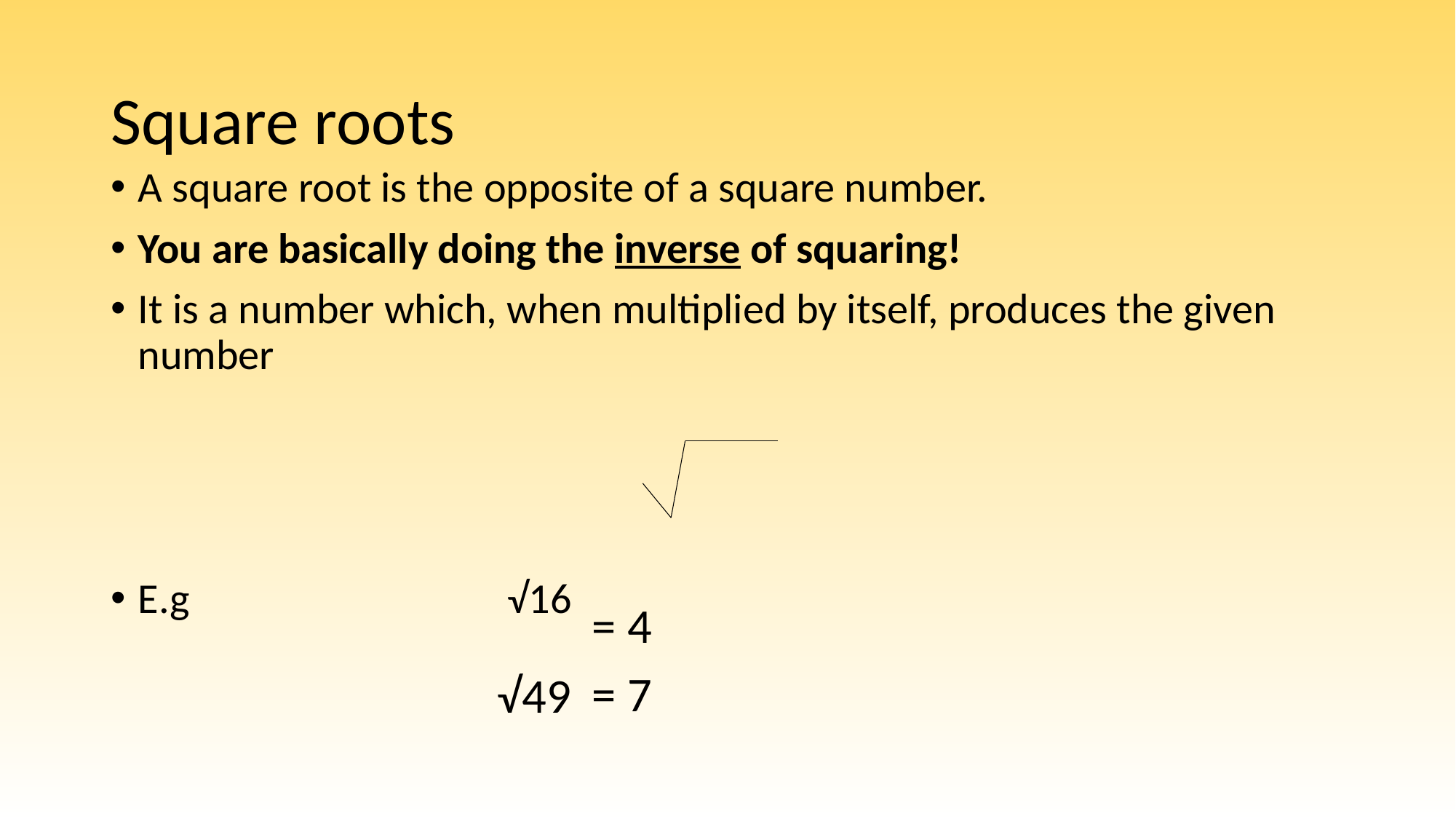

# Square roots
A square root is the opposite of a square number.
You are basically doing the inverse of squaring!
It is a number which, when multiplied by itself, produces the given number

E.g                                 √16
= 4
= 7
√49